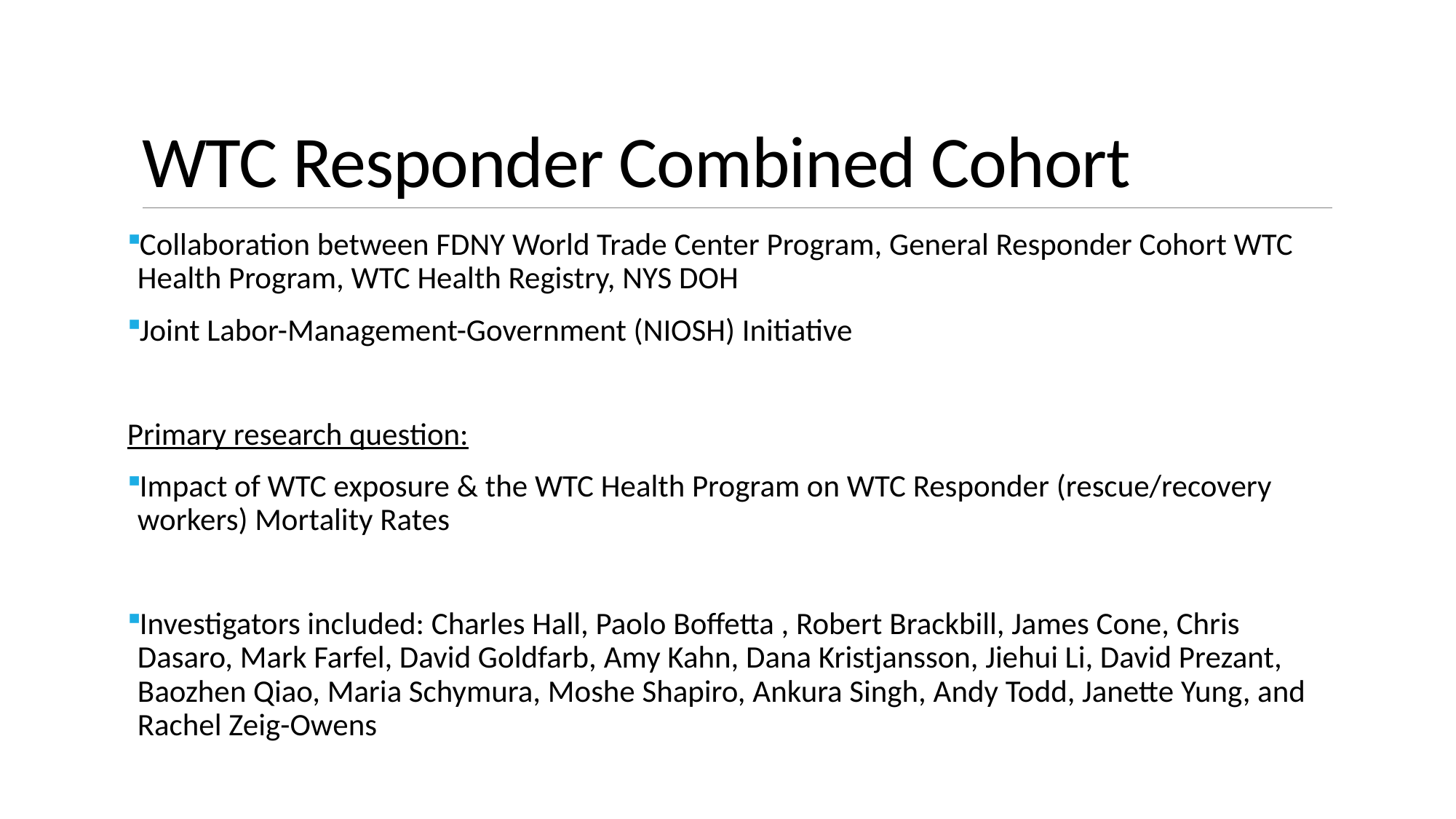

# WTC Responder Combined Cohort
Collaboration between FDNY World Trade Center Program, General Responder Cohort WTC Health Program, WTC Health Registry, NYS DOH
Joint Labor-Management-Government (NIOSH) Initiative

Primary research question:
Impact of WTC exposure & the WTC Health Program on WTC Responder (rescue/recovery workers) Mortality Rates

Investigators included: Charles Hall, Paolo Boffetta , Robert Brackbill, James Cone, Chris Dasaro, Mark Farfel, David Goldfarb, Amy Kahn, Dana Kristjansson, Jiehui Li, David Prezant, Baozhen Qiao, Maria Schymura, Moshe Shapiro, Ankura Singh, Andy Todd, Janette Yung, and Rachel Zeig-Owens